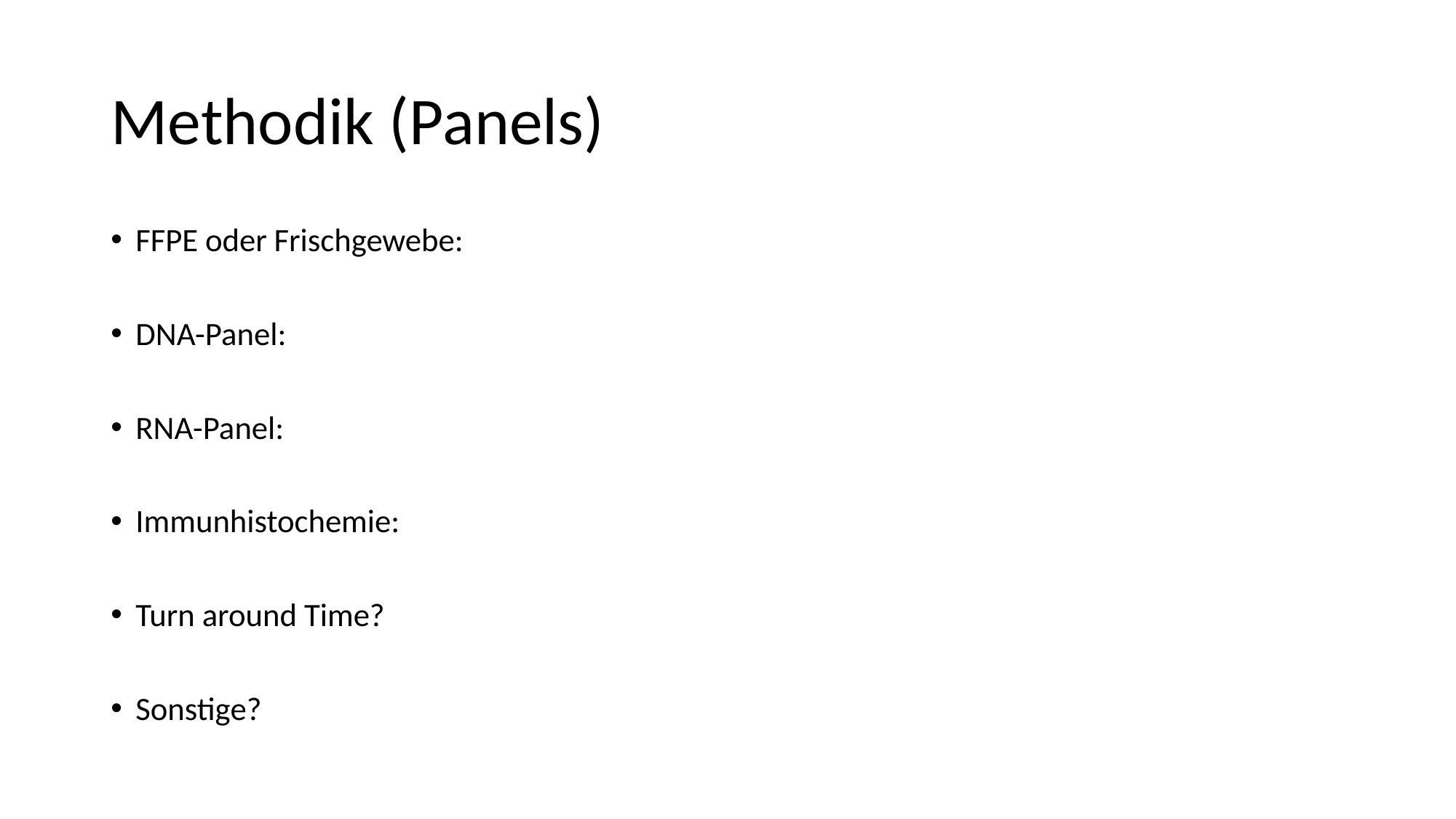

# Methodik (Panels)
FFPE oder Frischgewebe:

DNA-Panel:

RNA-Panel:

Immunhistochemie:

Turn around Time?

Sonstige?